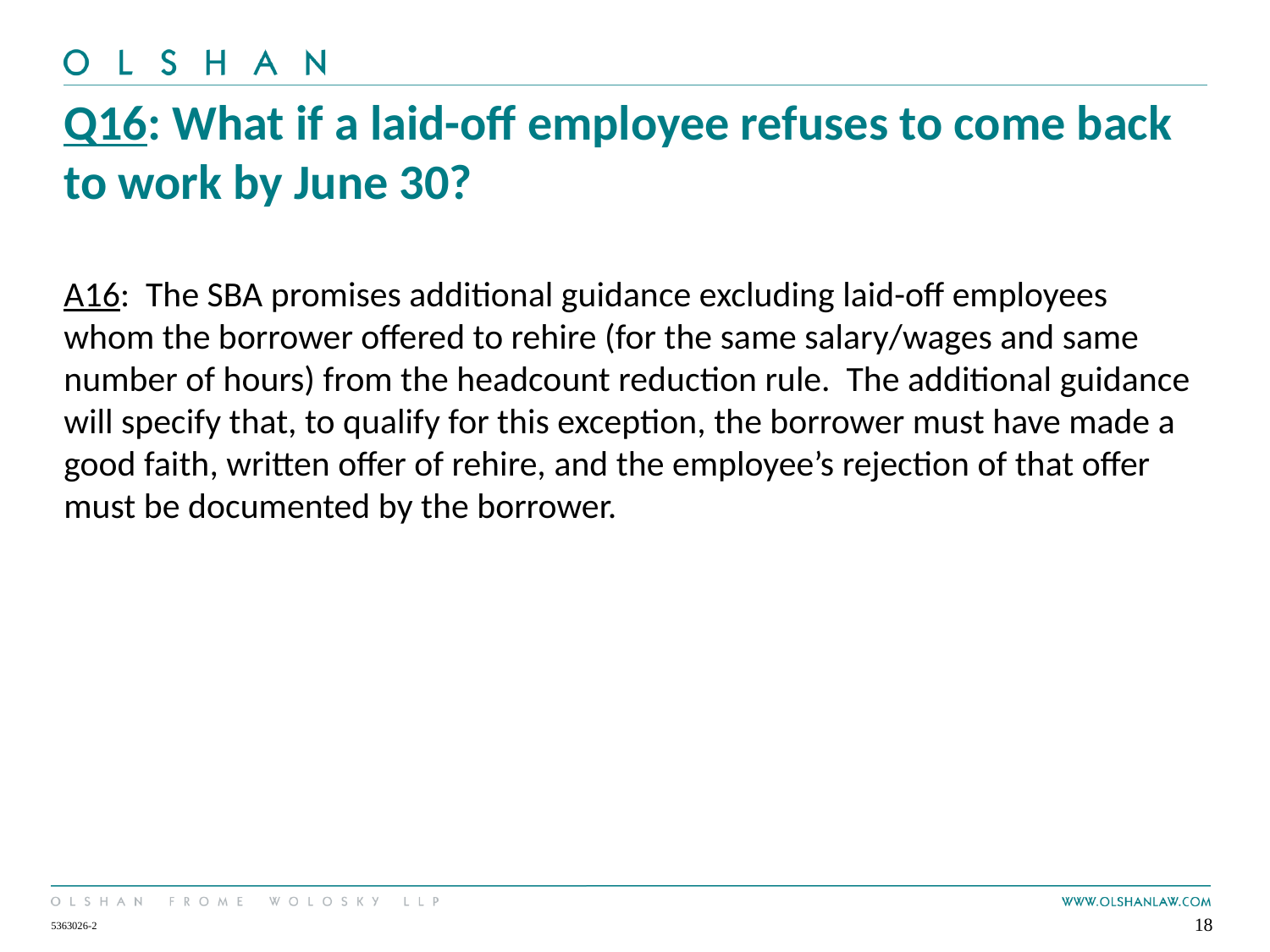

# Q16: What if a laid-off employee refuses to come back to work by June 30?
A16:  The SBA promises additional guidance excluding laid-off employees whom the borrower offered to rehire (for the same salary/wages and same number of hours) from the headcount reduction rule.  The additional guidance will specify that, to qualify for this exception, the borrower must have made a good faith, written offer of rehire, and the employee’s rejection of that offer must be documented by the borrower.
18